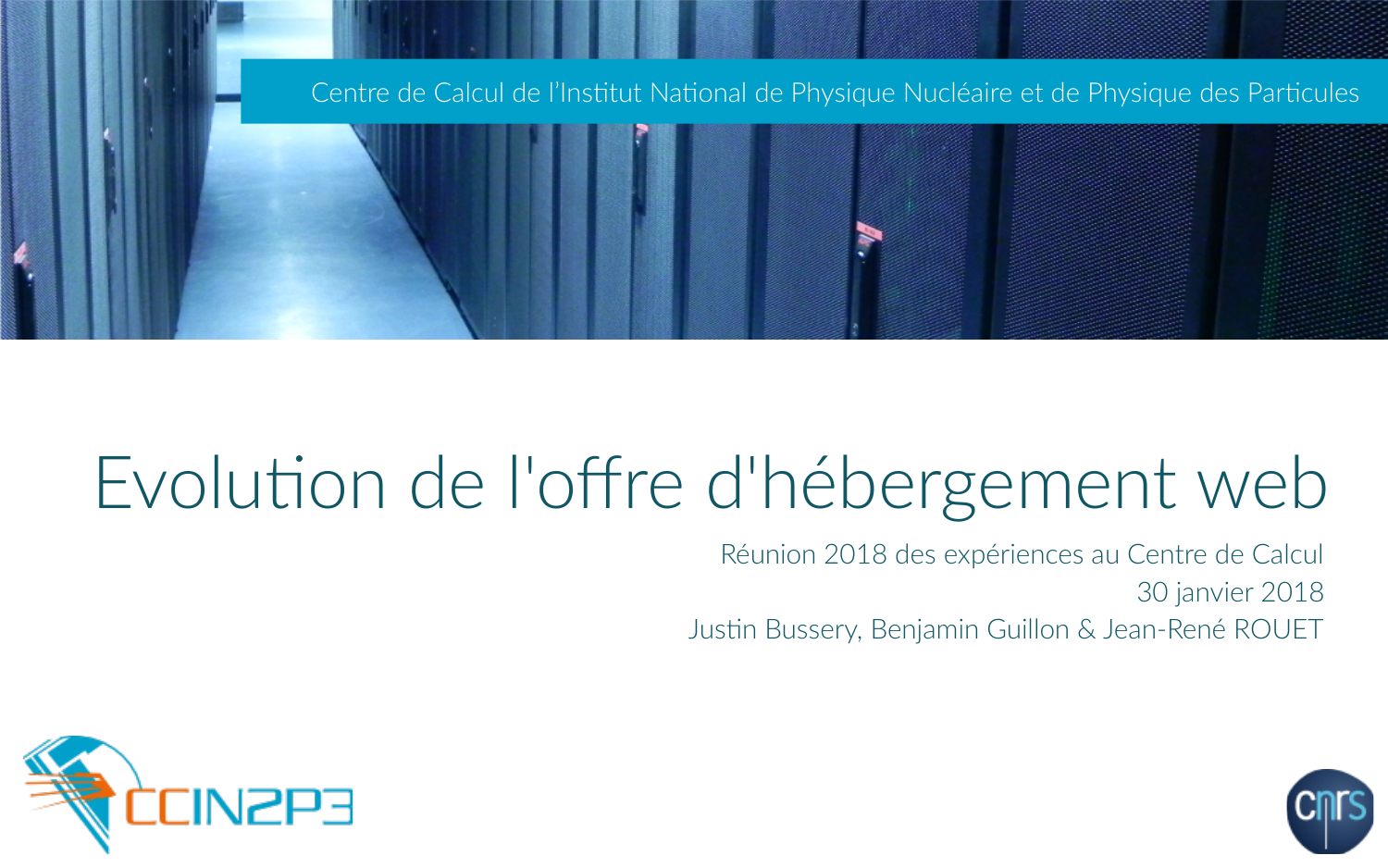

# Evolution de l'offre d'hébergement web
Réunion 2018 des expériences au Centre de Calcul
30 janvier 2018
Justin Bussery, Benjamin Guillon & Jean-René ROUET